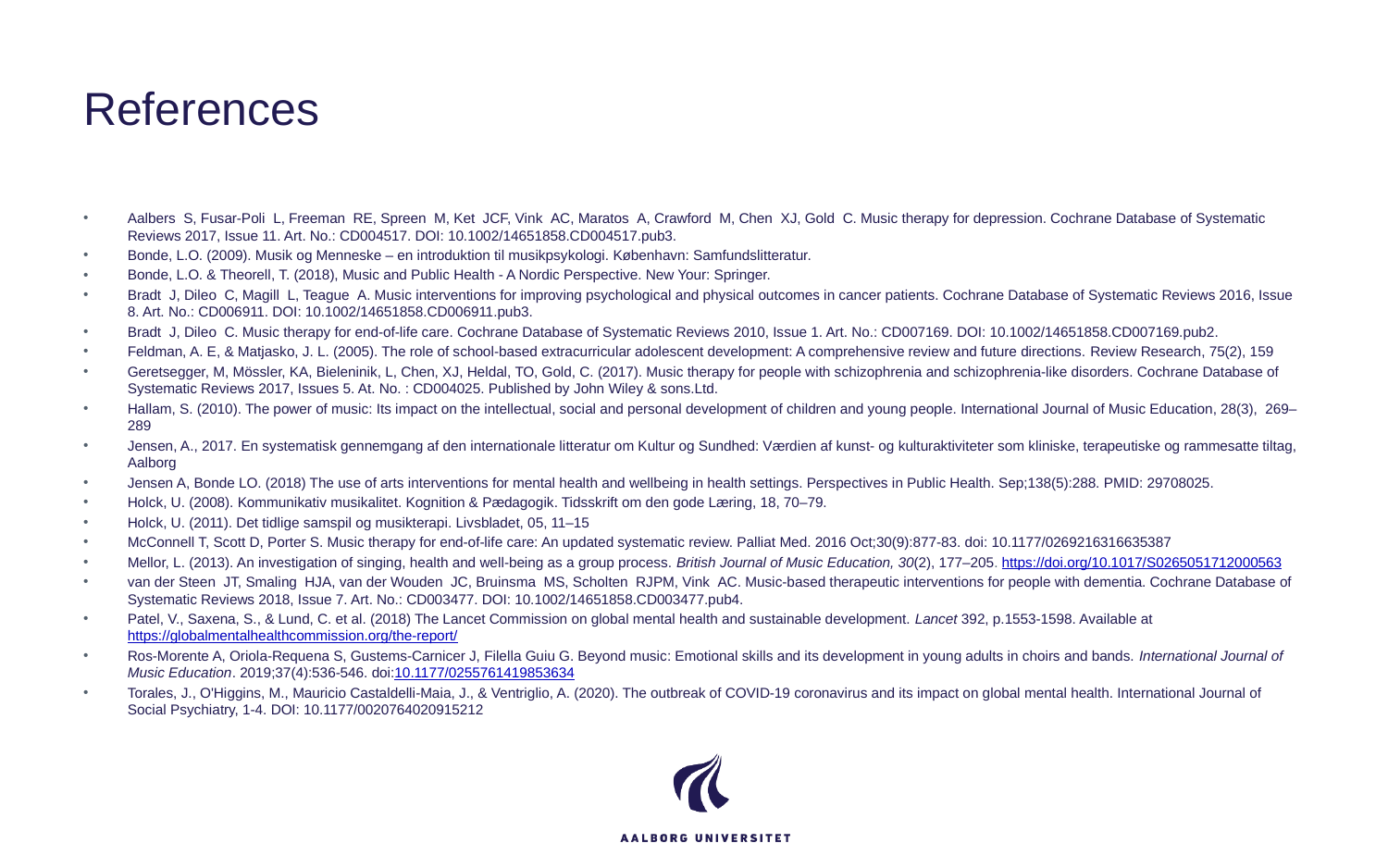

# References
Aalbers  S, Fusar‐Poli  L, Freeman  RE, Spreen  M, Ket  JCF, Vink  AC, Maratos  A, Crawford  M, Chen  XJ, Gold  C. Music therapy for depression. Cochrane Database of Systematic Reviews 2017, Issue 11. Art. No.: CD004517. DOI: 10.1002/14651858.CD004517.pub3.
Bonde, L.O. (2009). Musik og Menneske – en introduktion til musikpsykologi. København: Samfundslitteratur.
Bonde, L.O. & Theorell, T. (2018), Music and Public Health - A Nordic Perspective. New Your: Springer.
Bradt  J, Dileo  C, Magill  L, Teague  A. Music interventions for improving psychological and physical outcomes in cancer patients. Cochrane Database of Systematic Reviews 2016, Issue 8. Art. No.: CD006911. DOI: 10.1002/14651858.CD006911.pub3.
Bradt  J, Dileo  C. Music therapy for end‐of‐life care. Cochrane Database of Systematic Reviews 2010, Issue 1. Art. No.: CD007169. DOI: 10.1002/14651858.CD007169.pub2.
Feldman, A. E, & Matjasko, J. L. (2005). The role of school-based extracurricular adolescent development: A comprehensive review and future directions. Review Research, 75(2), 159
Geretsegger, M, Mössler, KA, Bieleninik, L, Chen, XJ, Heldal, TO, Gold, C. (2017). Music therapy for people with schizophrenia and schizophrenia-like disorders. Cochrane Database of Systematic Reviews 2017, Issues 5. At. No. : CD004025. Published by John Wiley & sons.Ltd.
Hallam, S. (2010). The power of music: Its impact on the intellectual, social and personal development of children and young people. International Journal of Music Education, 28(3),  269–289
Jensen, A., 2017. En systematisk gennemgang af den internationale litteratur om Kultur og Sundhed: Værdien af kunst- og kulturaktiviteter som kliniske, terapeutiske og rammesatte tiltag, Aalborg
Jensen A, Bonde LO. (2018) The use of arts interventions for mental health and wellbeing in health settings. Perspectives in Public Health. Sep;138(5):288. PMID: 29708025.
Holck, U. (2008). Kommunikativ musikalitet. Kognition & Pædagogik. Tidsskrift om den gode Læring, 18, 70–79.
Holck, U. (2011). Det tidlige samspil og musikterapi. Livsbladet, 05, 11–15
McConnell T, Scott D, Porter S. Music therapy for end-of-life care: An updated systematic review. Palliat Med. 2016 Oct;30(9):877-83. doi: 10.1177/0269216316635387
Mellor, L. (2013). An investigation of singing, health and well-being as a group process. British Journal of Music Education, 30(2), 177–205. https://doi.org/10.1017/S0265051712000563
van der Steen  JT, Smaling  HJA, van der Wouden  JC, Bruinsma  MS, Scholten  RJPM, Vink  AC. Music‐based therapeutic interventions for people with dementia. Cochrane Database of Systematic Reviews 2018, Issue 7. Art. No.: CD003477. DOI: 10.1002/14651858.CD003477.pub4.
Patel, V., Saxena, S., & Lund, C. et al. (2018) The Lancet Commission on global mental health and sustainable development. Lancet 392, p.1553-1598. Available at https://globalmentalhealthcommission.org/the-report/
Ros-Morente A, Oriola-Requena S, Gustems-Carnicer J, Filella Guiu G. Beyond music: Emotional skills and its development in young adults in choirs and bands. International Journal of Music Education. 2019;37(4):536-546. doi:10.1177/0255761419853634
Torales, J., O'Higgins, M., Mauricio Castaldelli-Maia, J., & Ventriglio, A. (2020). The outbreak of COVID-19 coronavirus and its impact on global mental health. International Journal of Social Psychiatry, 1-4. DOI: 10.1177/0020764020915212